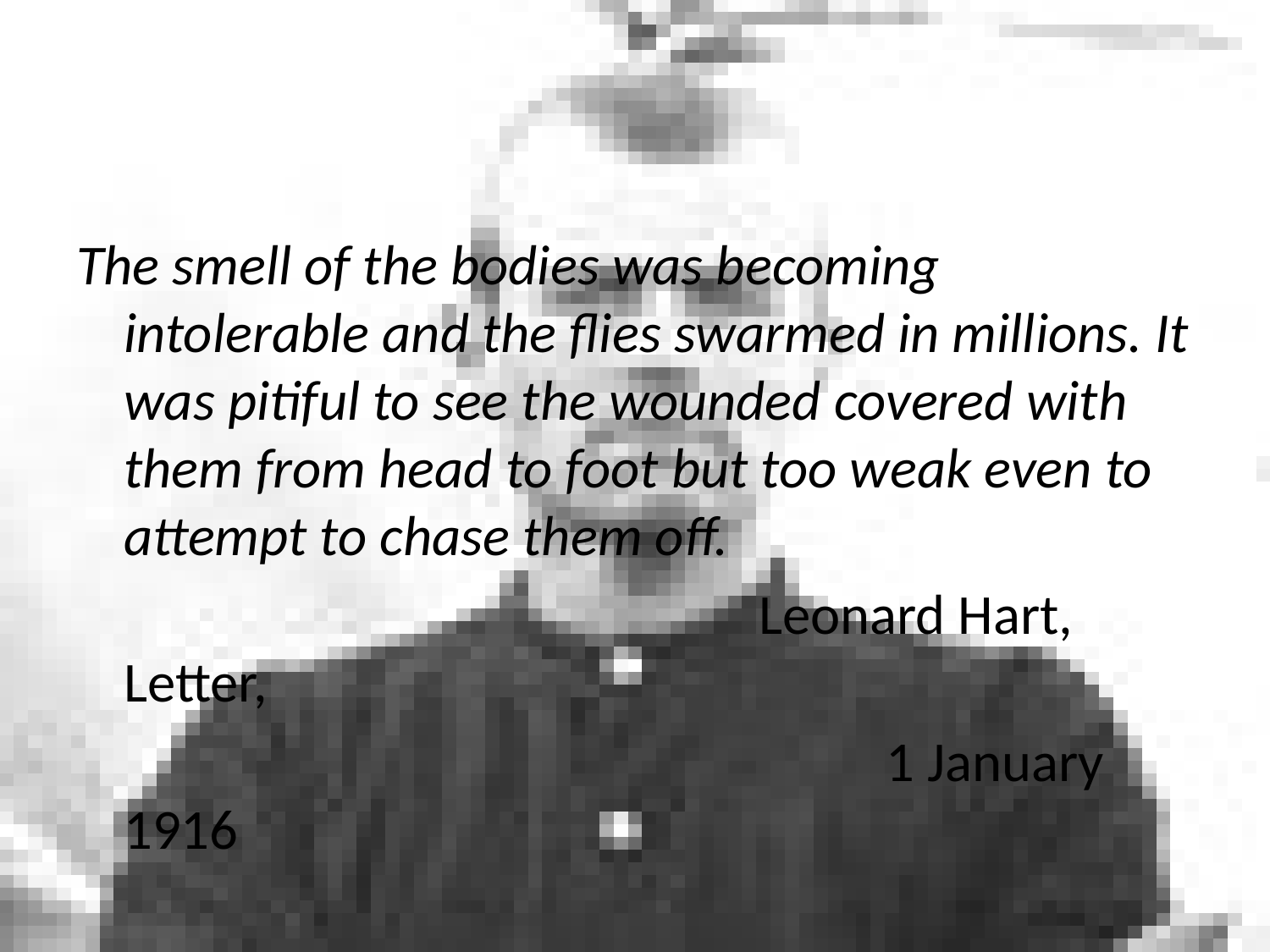

The smell of the bodies was becoming intolerable and the flies swarmed in millions. It was pitiful to see the wounded covered with them from head to foot but too weak even to attempt to chase them off.
						Leonard Hart, Letter,
							1 January 1916